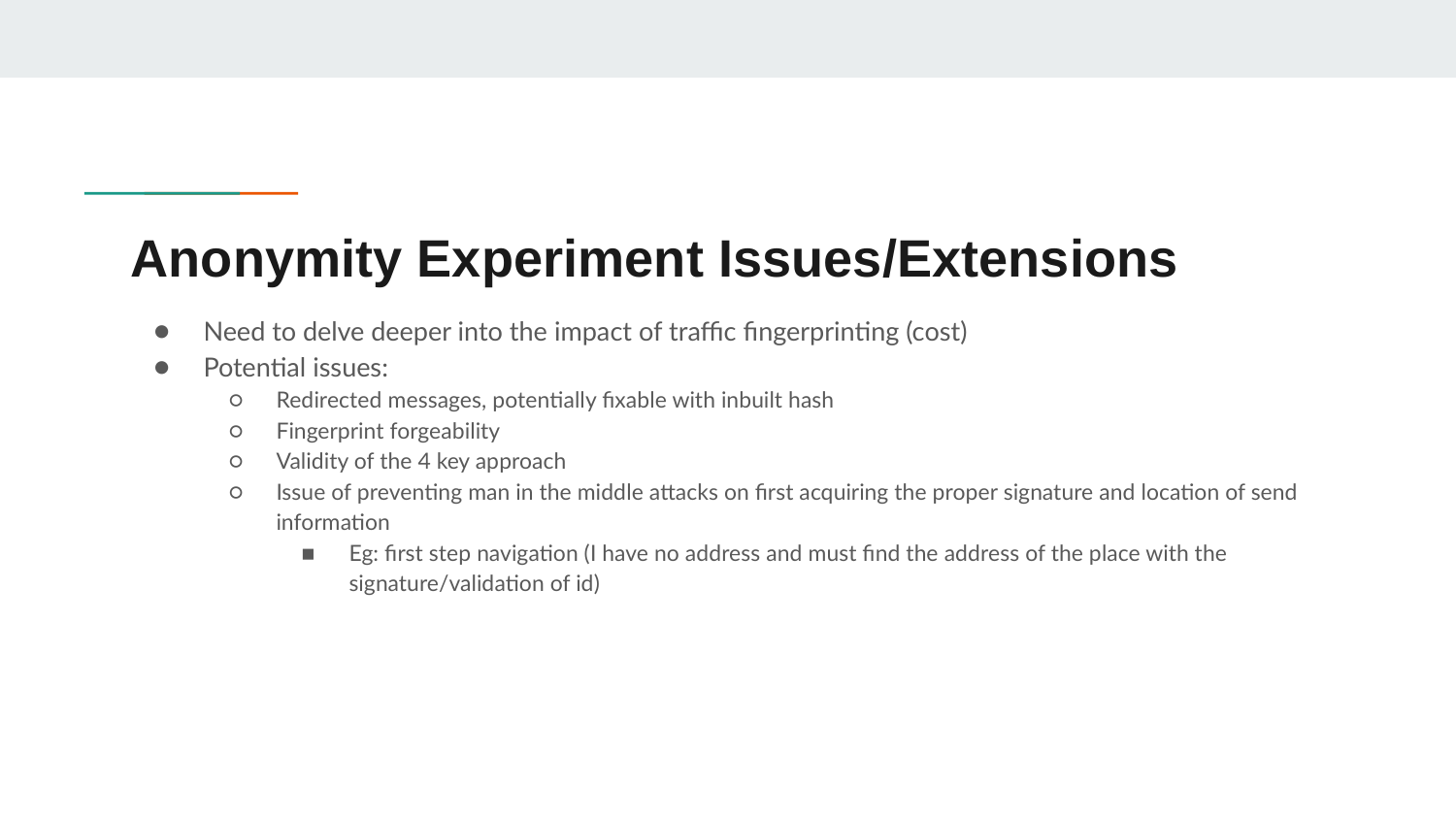

# Anonymity Experiment Issues/Extensions
Need to delve deeper into the impact of traffic fingerprinting (cost)
Potential issues:
Redirected messages, potentially fixable with inbuilt hash
Fingerprint forgeability
Validity of the 4 key approach
Issue of preventing man in the middle attacks on first acquiring the proper signature and location of send information
Eg: first step navigation (I have no address and must find the address of the place with the signature/validation of id)